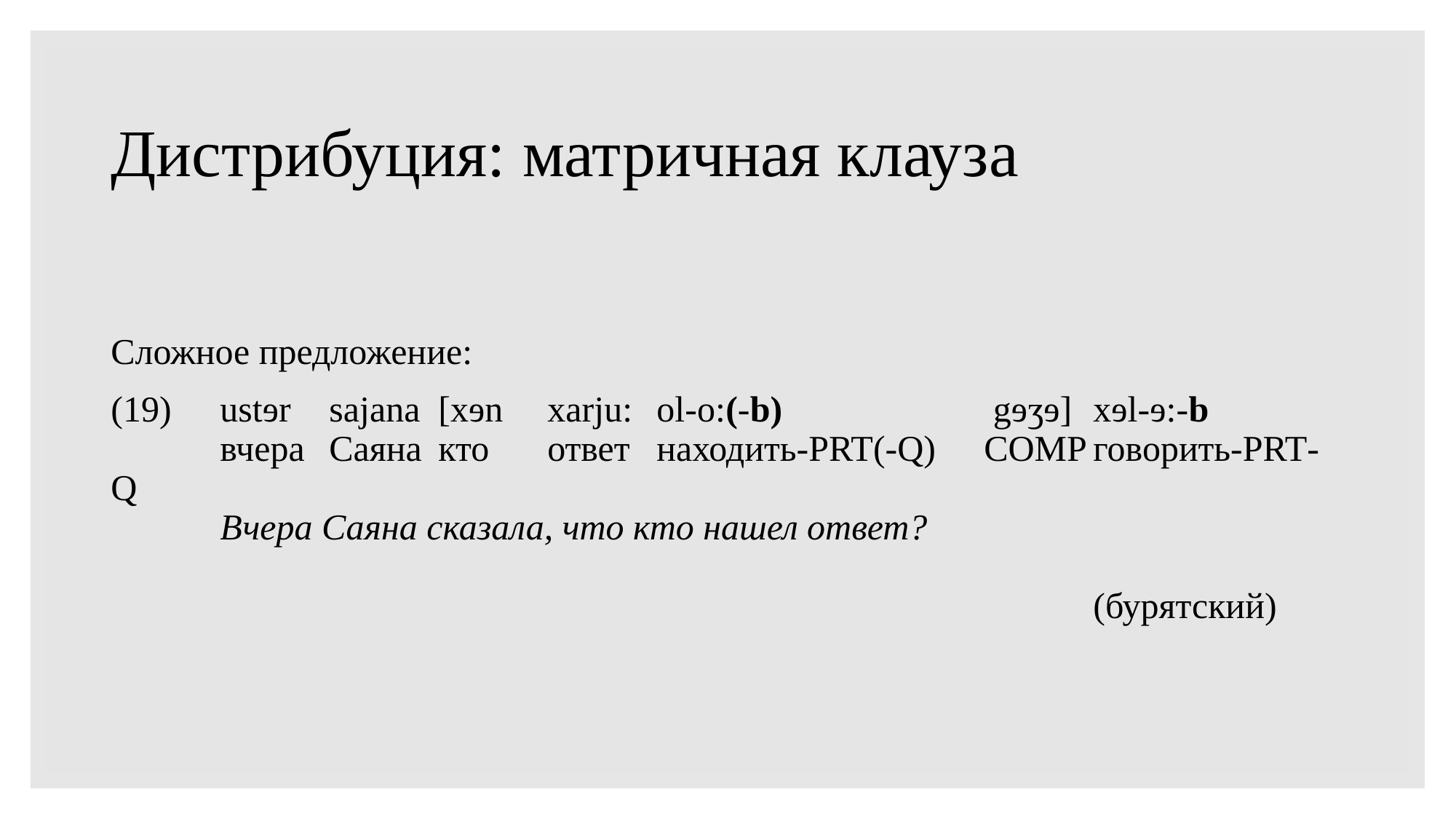

# Дистрибуция: матричная клауза
Сложное предложение:
(19)	ustɘr	sajana 	[xɘn 	xarju: 	ol-o:(-b)		 gɘʒɘ] 	xɘl-ɘ:-b
	вчера	Саяна	кто	ответ	находить-prt(-q)	comp	говорить-prt-q
	Вчера Саяна сказала, что кто нашел ответ?

	 								(бурятский)